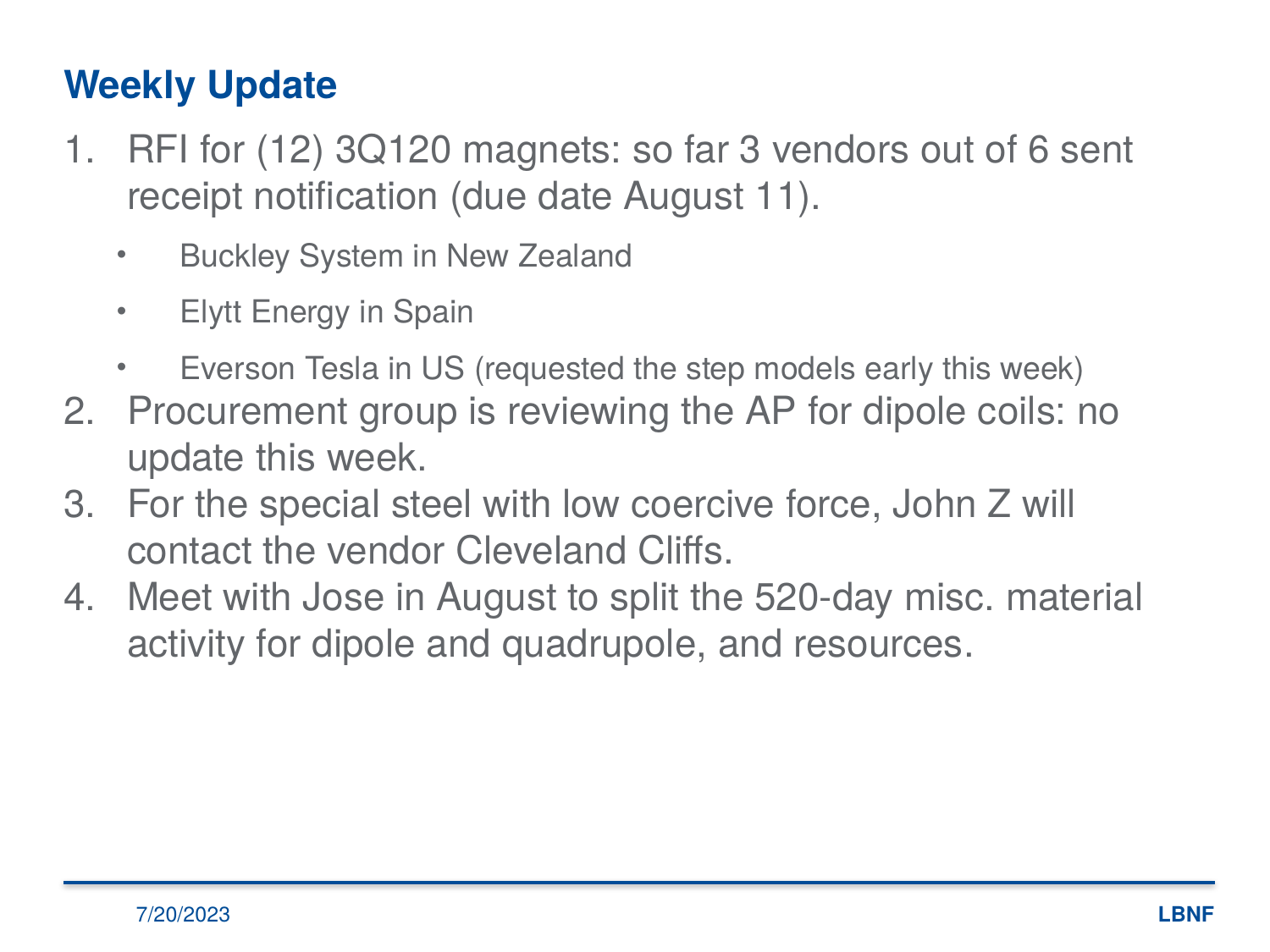

# Weekly Update
RFI for (12) 3Q120 magnets: so far 3 vendors out of 6 sent receipt notification (due date August 11).
Buckley System in New Zealand
Elytt Energy in Spain
Everson Tesla in US (requested the step models early this week)
Procurement group is reviewing the AP for dipole coils: no update this week.
For the special steel with low coercive force, John Z will contact the vendor Cleveland Cliffs.
Meet with Jose in August to split the 520-day misc. material activity for dipole and quadrupole, and resources.

7/20/2023